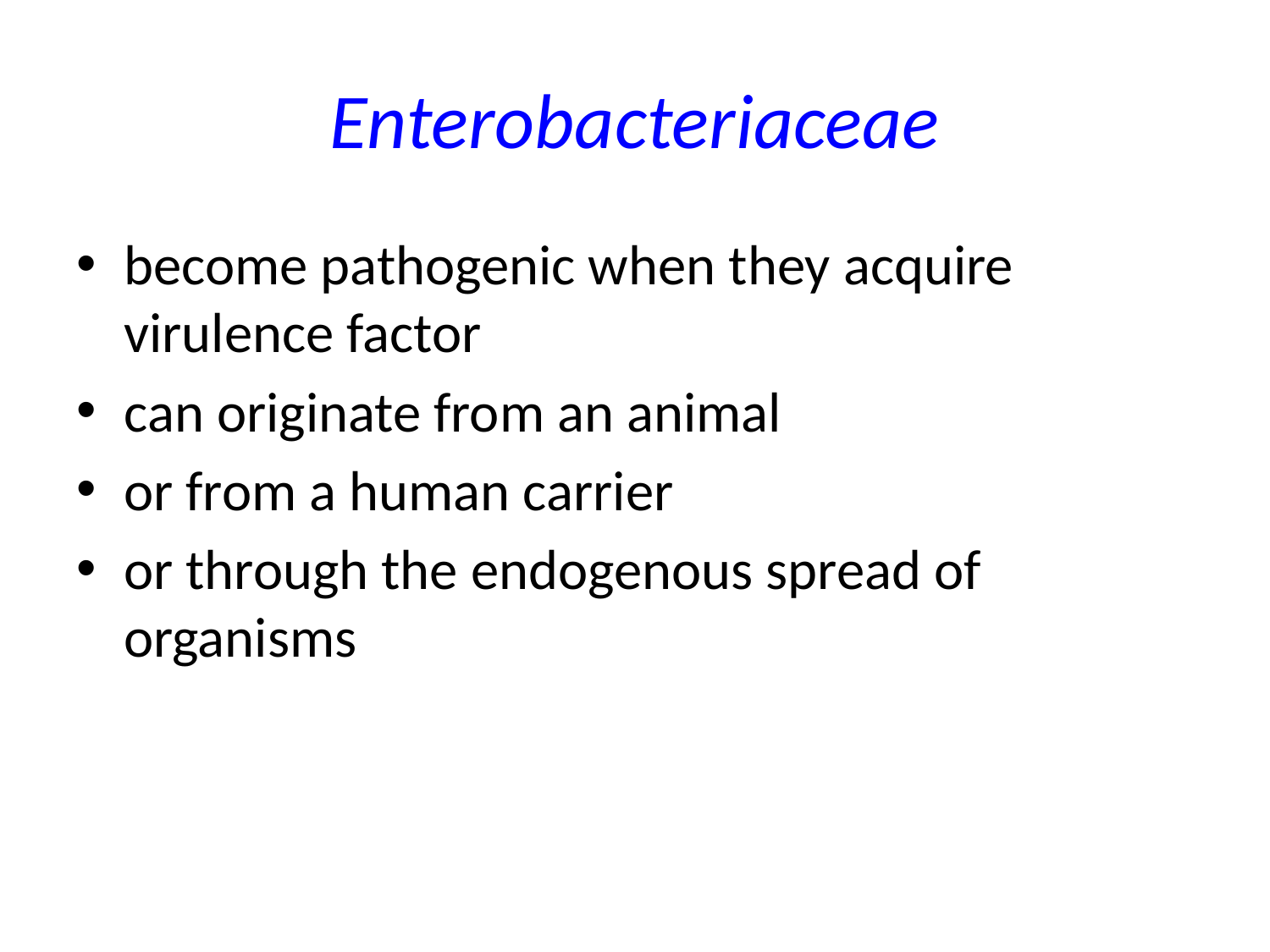

# Enterobacteriaceae
become pathogenic when they acquire virulence factor
can originate from an animal
or from a human carrier
or through the endogenous spread of organisms